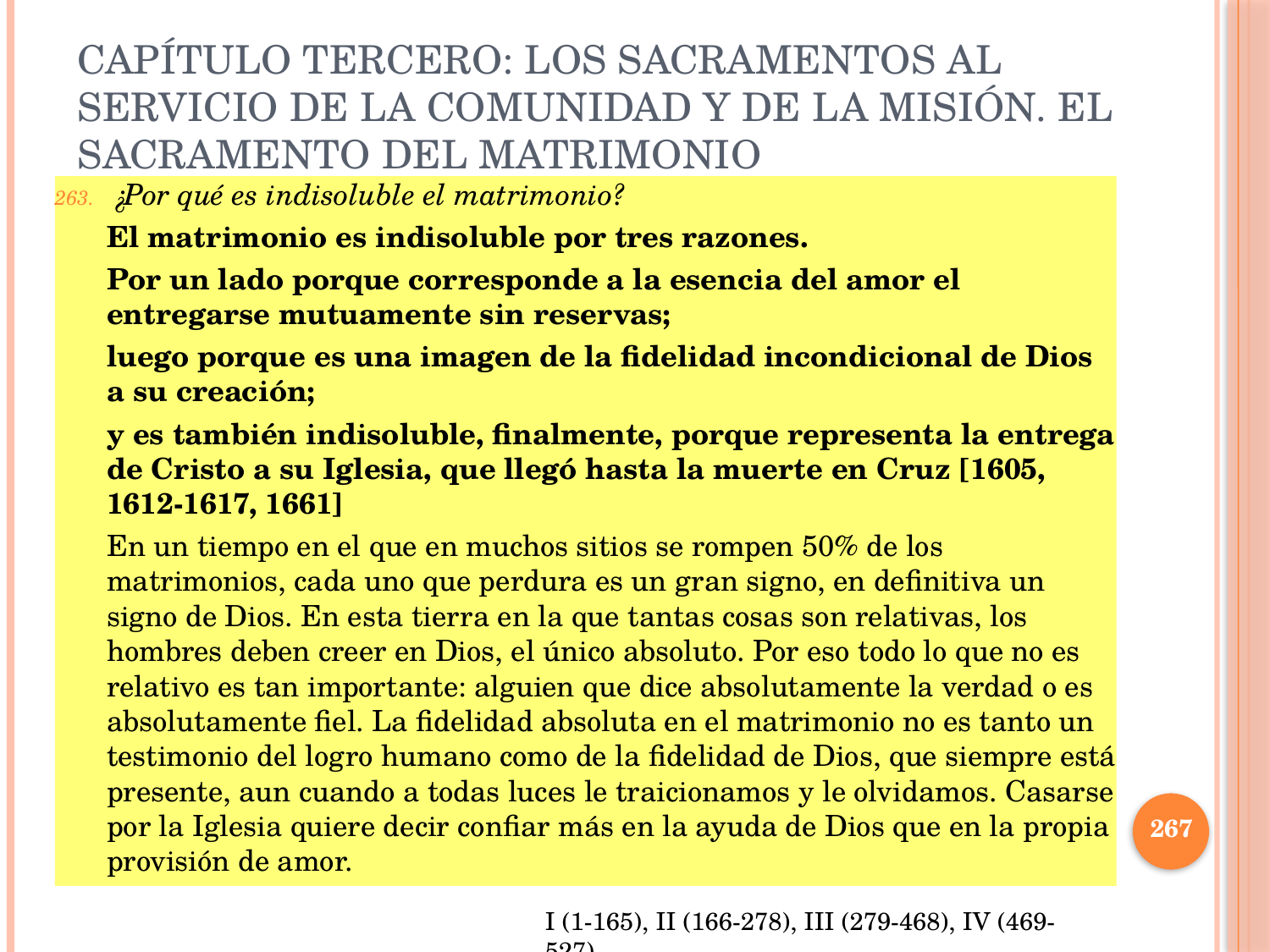

# Capítulo Tercero: Los sacramentos al servicio de la comunidad y de la misión. El sacramento del matrimonio
¿Por qué es indisoluble el matrimonio?
El matrimonio es indisoluble por tres razones.
Por un lado porque corresponde a la esencia del amor el entregarse mutuamente sin reservas;
luego porque es una imagen de la fidelidad incondicional de Dios a su creación;
y es también indisoluble, finalmente, porque representa la entrega de Cristo a su Iglesia, que llegó hasta la muerte en Cruz [1605, 1612-1617, 1661]
En un tiempo en el que en muchos sitios se rompen 50% de los matrimonios, cada uno que perdura es un gran signo, en definitiva un signo de Dios. En esta tierra en la que tantas cosas son relativas, los hombres deben creer en Dios, el único absoluto. Por eso todo lo que no es relativo es tan importante: alguien que dice absolutamente la verdad o es absolutamente fiel. La fidelidad absoluta en el matrimonio no es tanto un testimonio del logro humano como de la fidelidad de Dios, que siempre está presente, aun cuando a todas luces le traicionamos y le olvidamos. Casarse por la Iglesia quiere decir confiar más en la ayuda de Dios que en la propia provisión de amor.

267
I (1-165), II (166-278), III (279-468), IV (469-527)